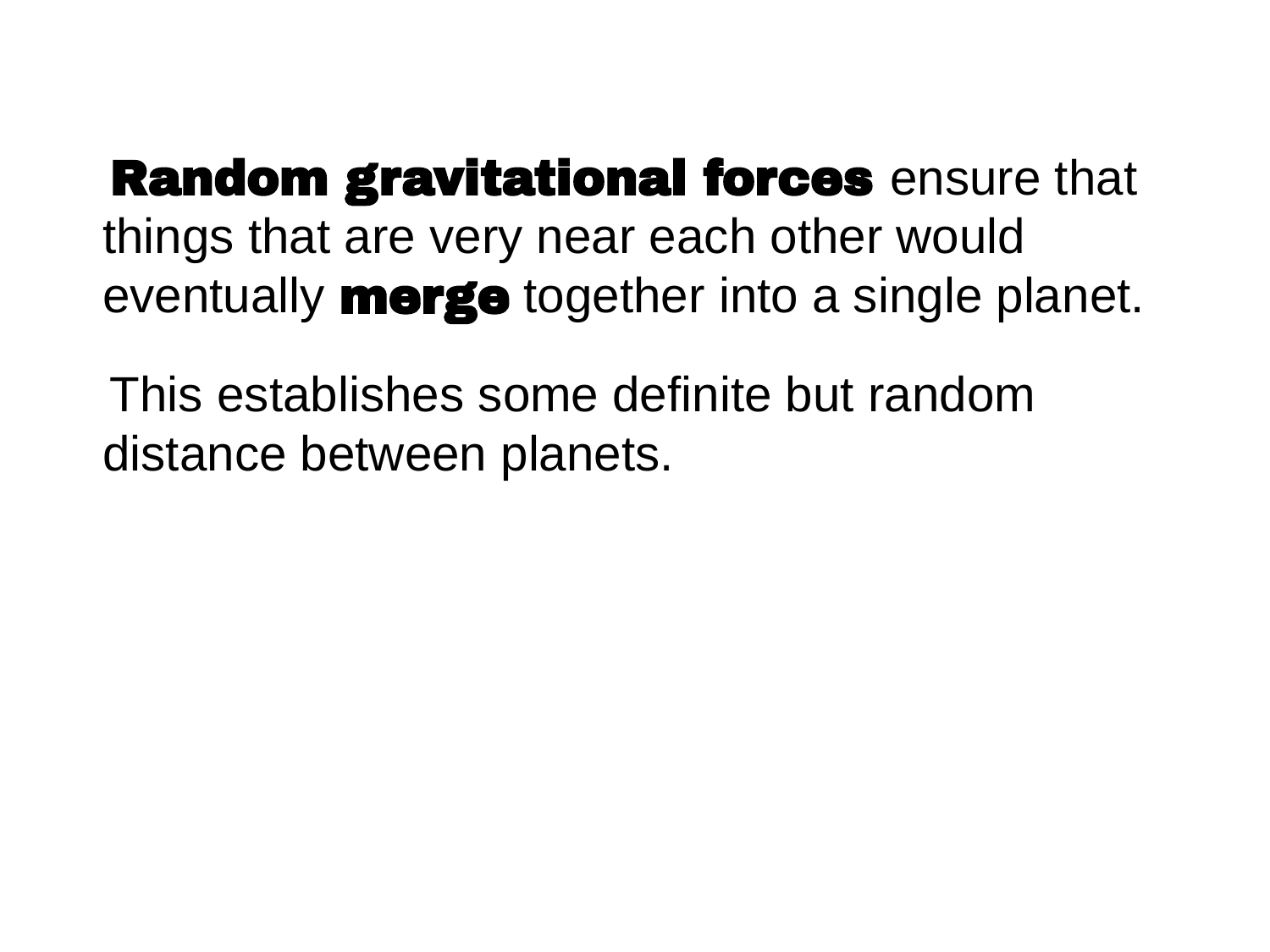

Random gravitational forces ensure that things that are very near each other would eventually merge together into a single planet.

    This establishes some definite but random distance between planets.